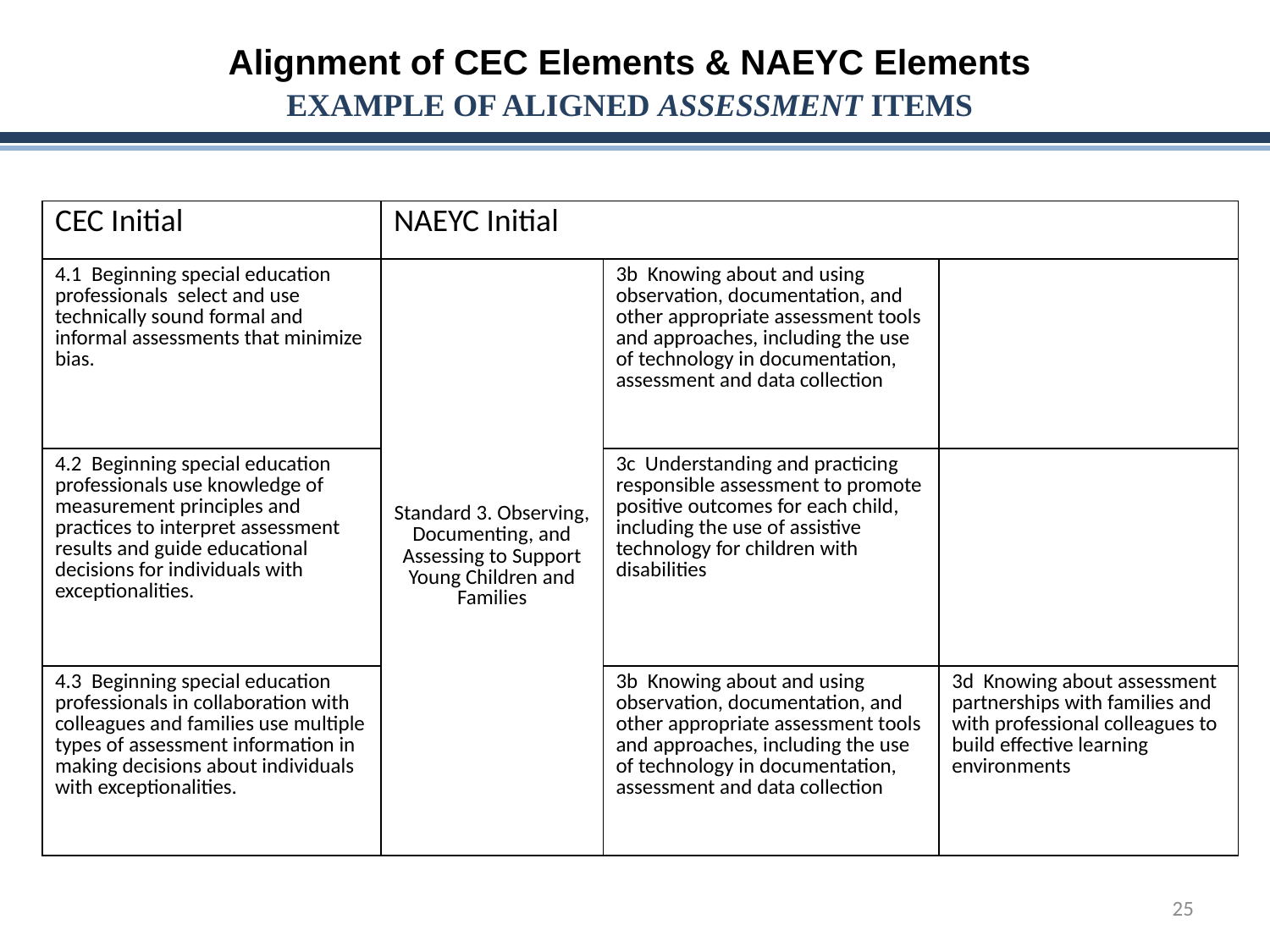

Alignment of CEC Elements & NAEYC Elements
# Example of Aligned Assessment Items
| CEC Initial | NAEYC Initial |  |  |
| --- | --- | --- | --- |
| 4.1 Beginning special education professionals select and use technically sound formal and informal assessments that minimize bias. | Standard 3. Observing, Documenting, and Assessing to Support Young Children and Families | 3b Knowing about and using observation, documentation, and other appropriate assessment tools and approaches, including the use of technology in documentation, assessment and data collection |  |
| 4.2 Beginning special education professionals use knowledge of measurement principles and practices to interpret assessment results and guide educational decisions for individuals with exceptionalities. |  | 3c Understanding and practicing responsible assessment to promote positive outcomes for each child, including the use of assistive technology for children with disabilities |  |
| 4.3 Beginning special education professionals in collaboration with colleagues and families use multiple types of assessment information in making decisions about individuals with exceptionalities. |  | 3b Knowing about and using observation, documentation, and other appropriate assessment tools and approaches, including the use of technology in documentation, assessment and data collection | 3d Knowing about assessment partnerships with families and with professional colleagues to build effective learning environments |
25